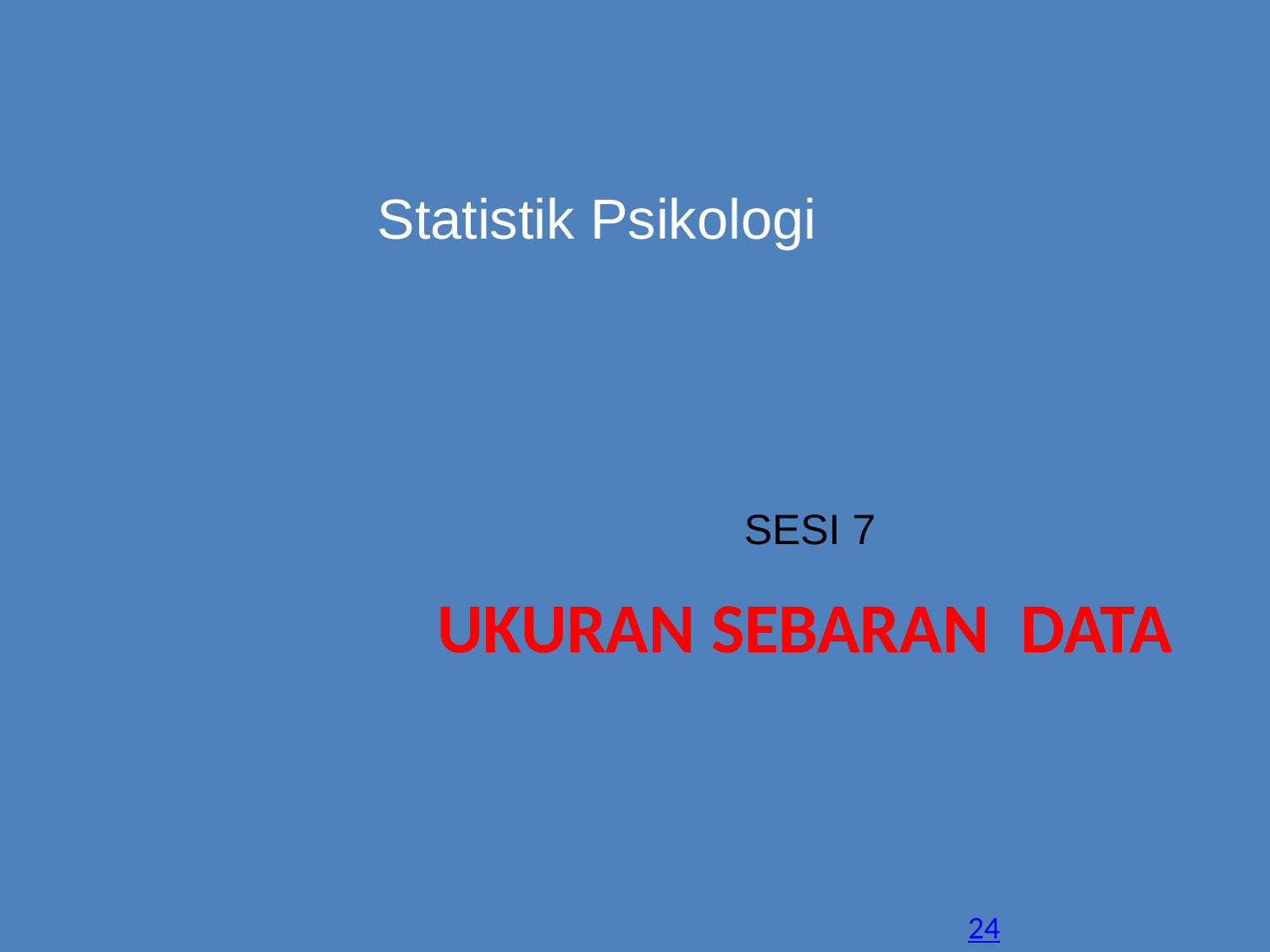

Statistik Psikologi
SESI 7
UKURAN SEBARAN  DATA